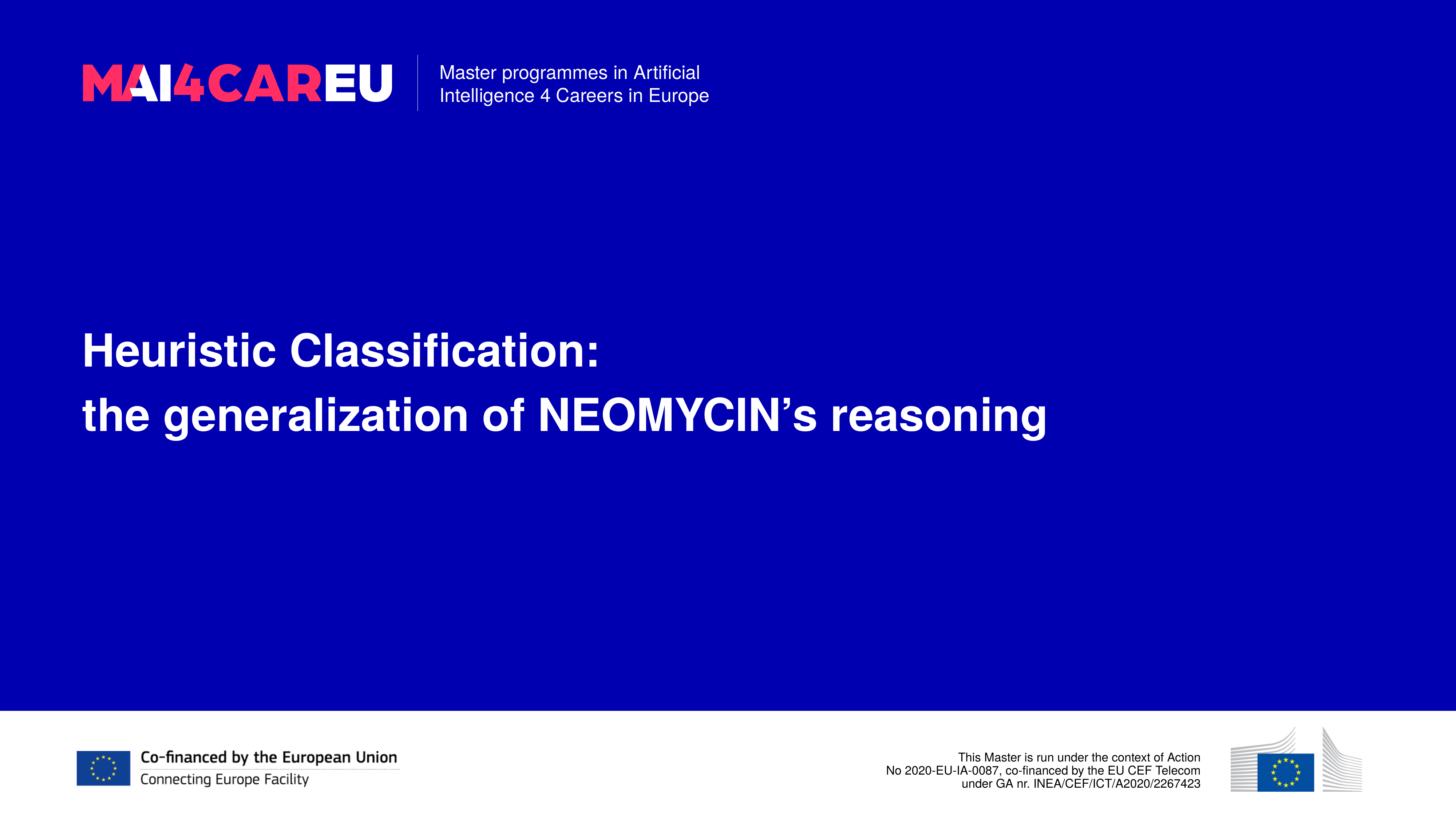

Heuristic Classification:
the generalization of NEOMYCIN’s reasoning